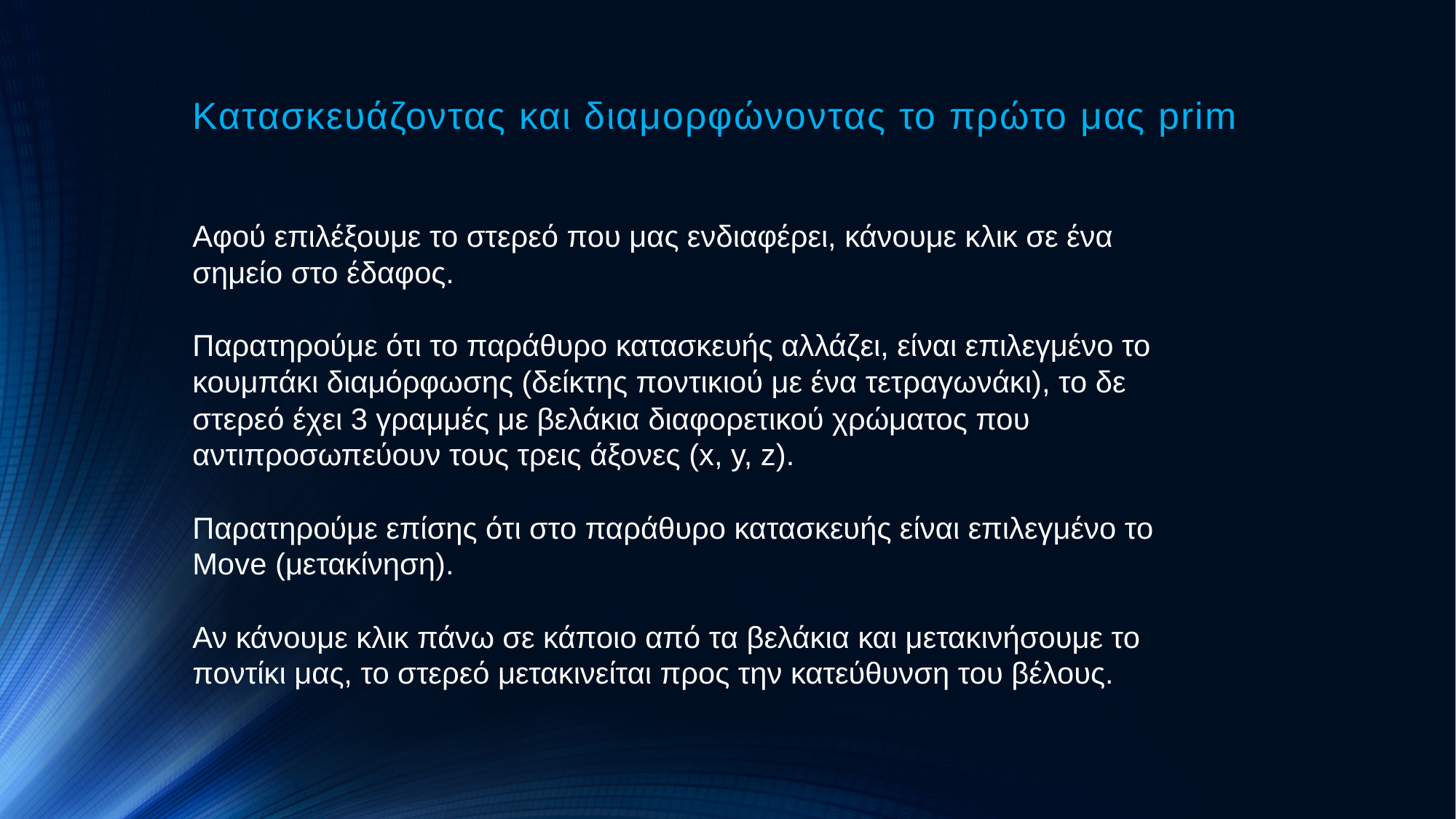

# Κατασκευάζοντας και διαμορφώνοντας το πρώτο μας prim
Αφού επιλέξουμε το στερεό που μας ενδιαφέρει, κάνουμε κλικ σε ένα σημείο στο έδαφος.

Παρατηρούμε ότι το παράθυρο κατασκευής αλλάζει, είναι επιλεγμένο το κουμπάκι διαμόρφωσης (δείκτης ποντικιού με ένα τετραγωνάκι), το δε στερεό έχει 3 γραμμές με βελάκια διαφορετικού χρώματος που αντιπροσωπεύουν τους τρεις άξονες (x, y, z).

Παρατηρούμε επίσης ότι στο παράθυρο κατασκευής είναι επιλεγμένο το Move (μετακίνηση).

Αν κάνουμε κλικ πάνω σε κάποιο από τα βελάκια και μετακινήσουμε το ποντίκι μας, το στερεό μετακινείται προς την κατεύθυνση του βέλους.